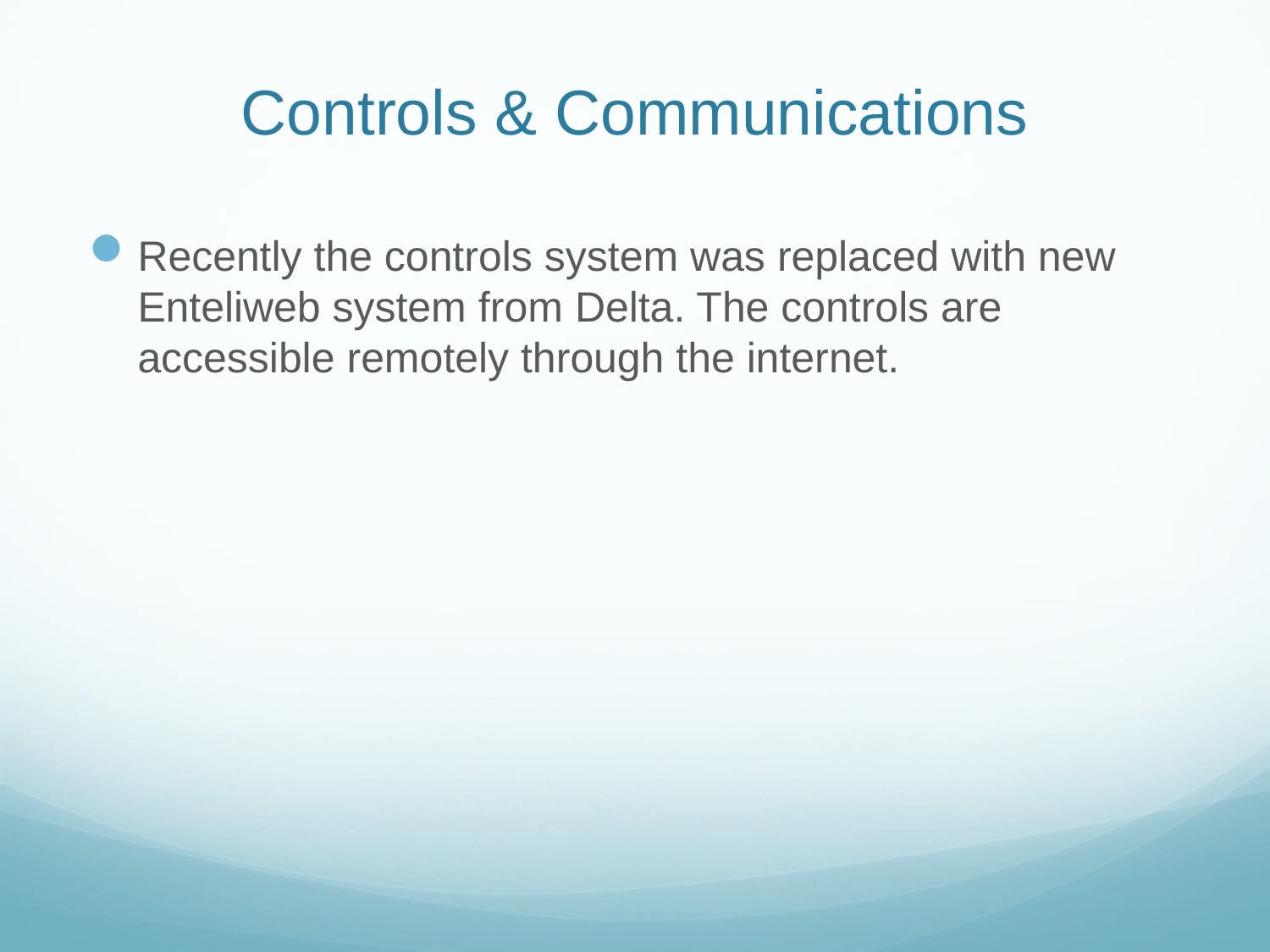

# Controls & Communications
Recently the controls system was replaced with new Enteliweb system from Delta. The controls are accessible remotely through the internet.